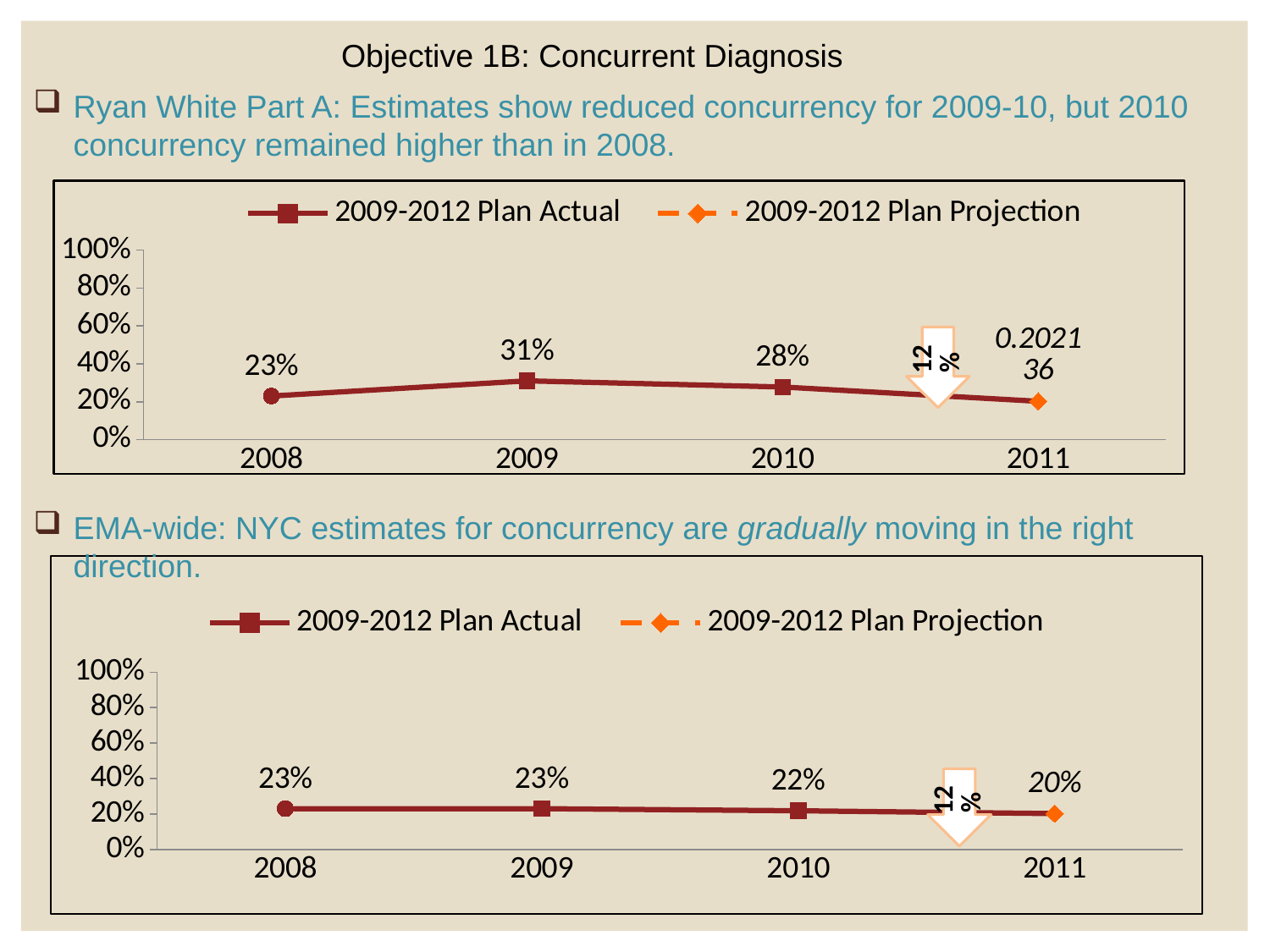

Objective 1B: Concurrent Diagnosis
Ryan White Part A: Estimates show reduced concurrency for 2009-10, but 2010 concurrency remained higher than in 2008.

### Chart

| Category | 2009-2012 Plan Actual | 2009-2012 Plan Projection |
|---|---|---|
| 2008 | 0.2297 | None |
| 2009 | 0.31 | None |
| 2010 | 0.2775 | None |
| 2011 | 0.20213599999999998 | 0.20213599999999998 |
EMA-wide: NYC estimates for concurrency are gradually moving in the right direction.

### Chart

| Category | 2009-2012 Plan Actual | 2009-2012 Plan Projection |
|---|---|---|
| 2008 | 0.23 | None |
| 2009 | 0.23 | None |
| 2010 | 0.218 | None |
| 2011 | 0.20240000000000002 | 0.20240000000000002 |